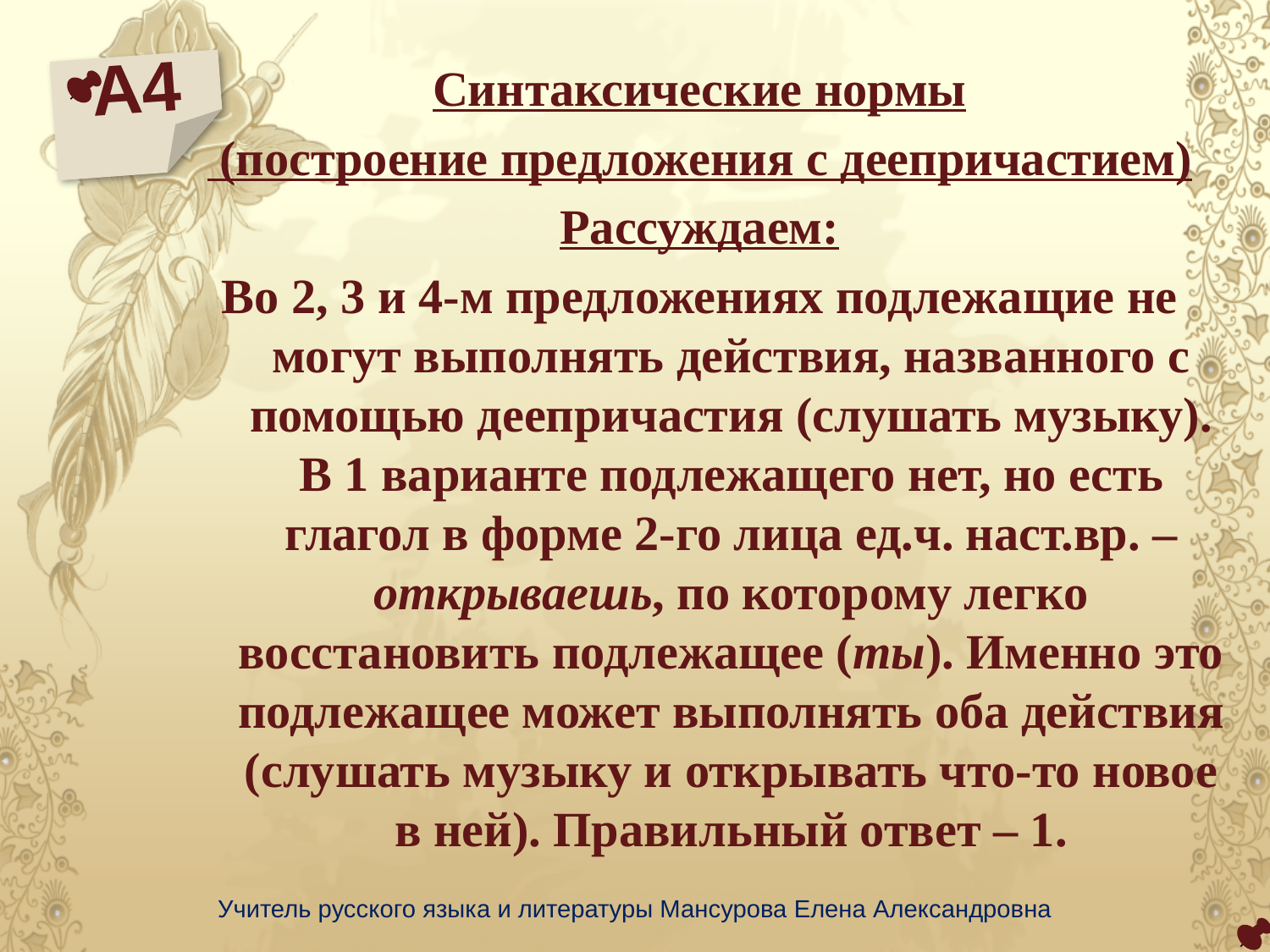

Синтаксические нормы
 (построение предложения с деепричастием)
Рассуждаем:
Во 2, 3 и 4-м предложениях подлежащие не могут выполнять действия, названного с помощью деепричастия (слушать музыку). В 1 варианте подлежащего нет, но есть глагол в форме 2-го лица ед.ч. наст.вр. – открываешь, по которому легко восстановить подлежащее (ты). Именно это подлежащее может выполнять оба действия (слушать музыку и открывать что-то новое в ней). Правильный ответ – 1.
А4

Учитель русского языка и литературы Мансурова Елена Александровна